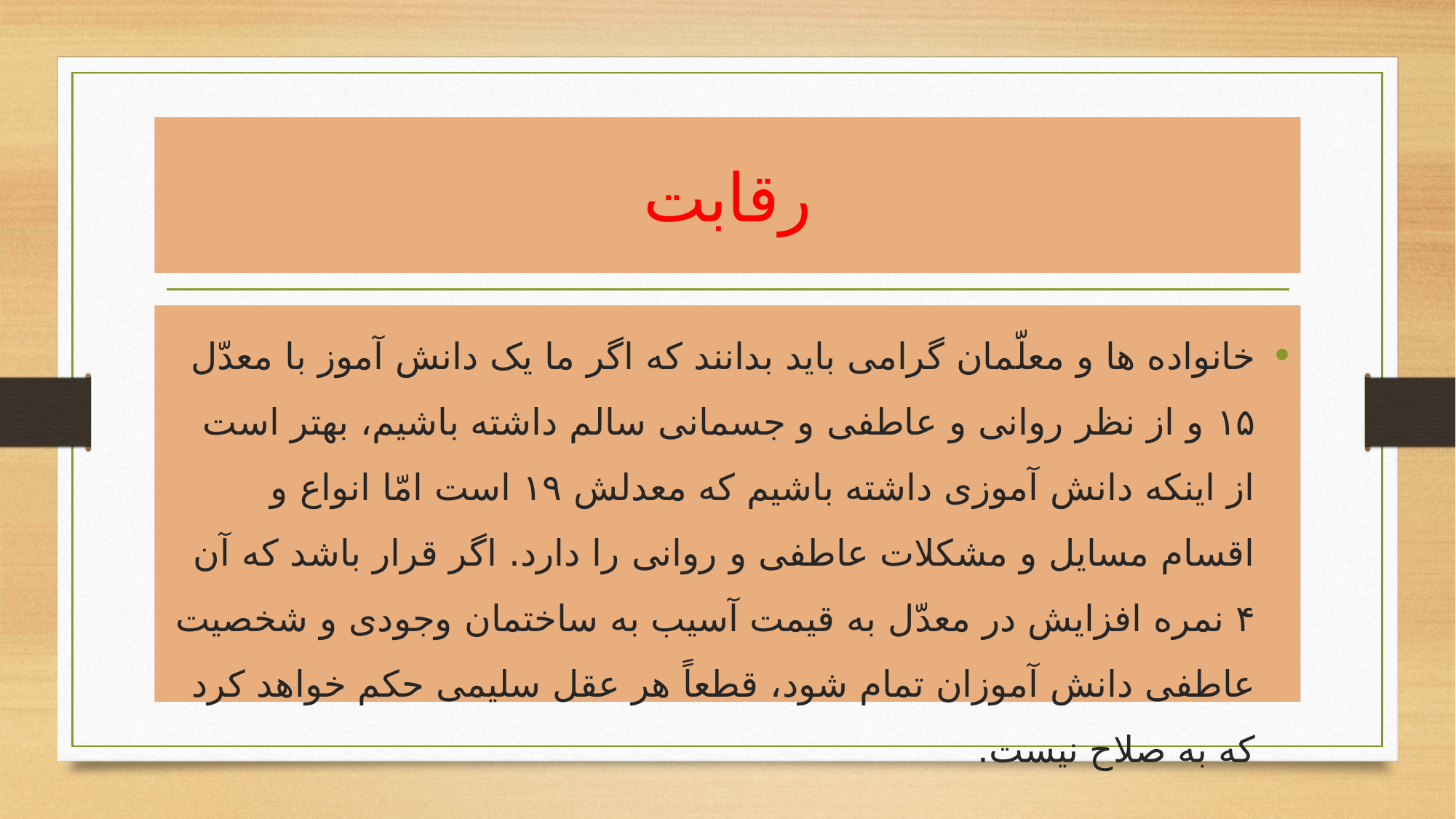

# رقابت
خانواده ها و معلّمان گرامی باید بدانند که اگر ما یک دانش آموز با معدّل ۱۵ و از نظر روانی و عاطفی و جسمانی سالم داشته باشیم، بهتر است از اینکه دانش آموزی داشته باشیم که معدلش ۱۹ است امّا انواع و اقسام مسایل و مشکلات عاطفی و روانی را دارد. اگر قرار باشد که آن ۴ نمره افزایش در معدّل به قیمت آسیب به ساختمان وجودی و شخصیت عاطفی دانش آموزان تمام شود، قطعاً هر عقل سلیمی حکم خواهد کرد که به صلاح نیست.